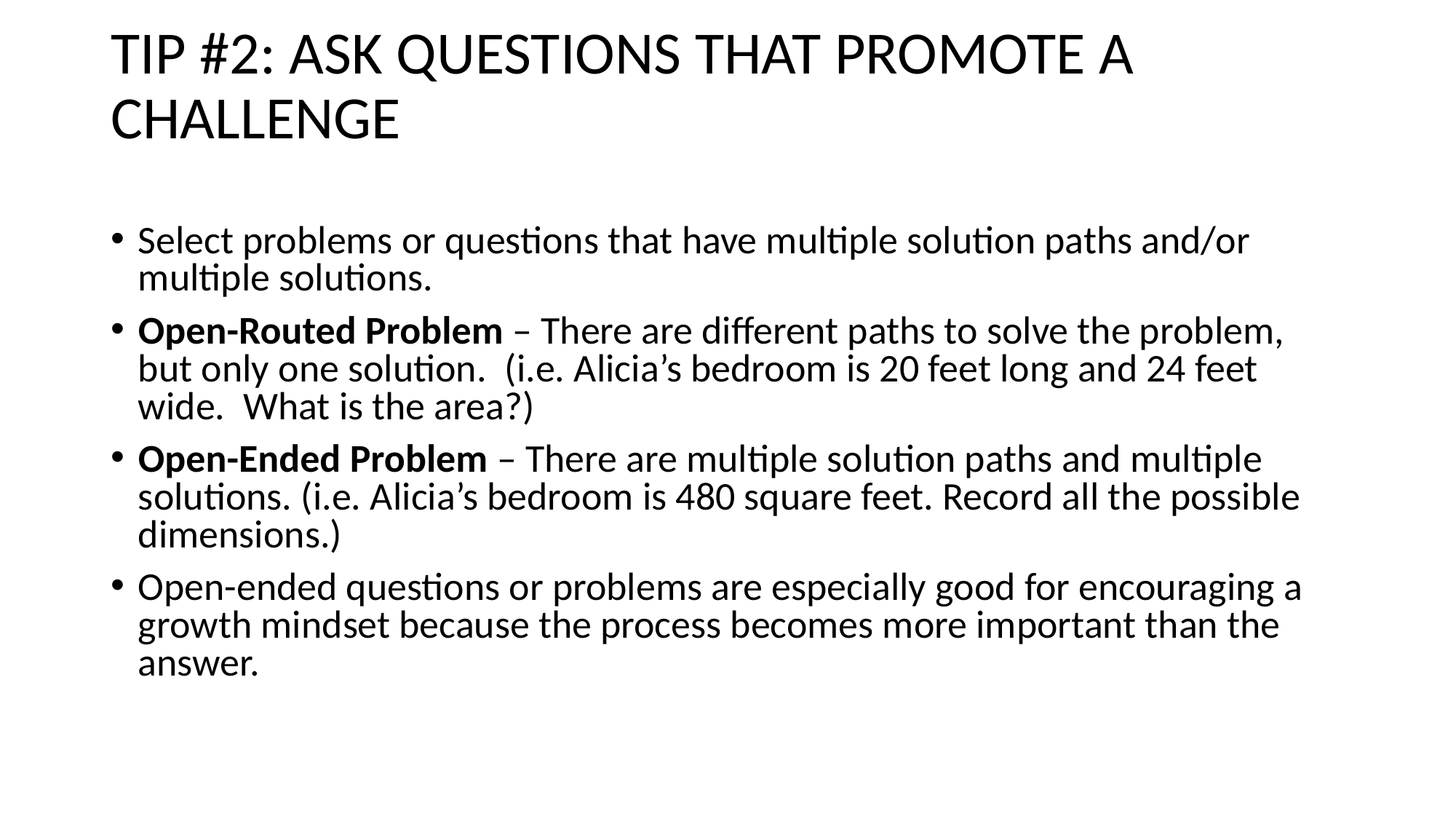

# TIP #2: ASK QUESTIONS THAT PROMOTE A CHALLENGE
Select problems or questions that have multiple solution paths and/or multiple solutions.
Open-Routed Problem – There are different paths to solve the problem, but only one solution.  (i.e. Alicia’s bedroom is 20 feet long and 24 feet wide.  What is the area?)
Open-Ended Problem – There are multiple solution paths and multiple solutions. (i.e. Alicia’s bedroom is 480 square feet. Record all the possible dimensions.)
Open-ended questions or problems are especially good for encouraging a growth mindset because the process becomes more important than the answer.